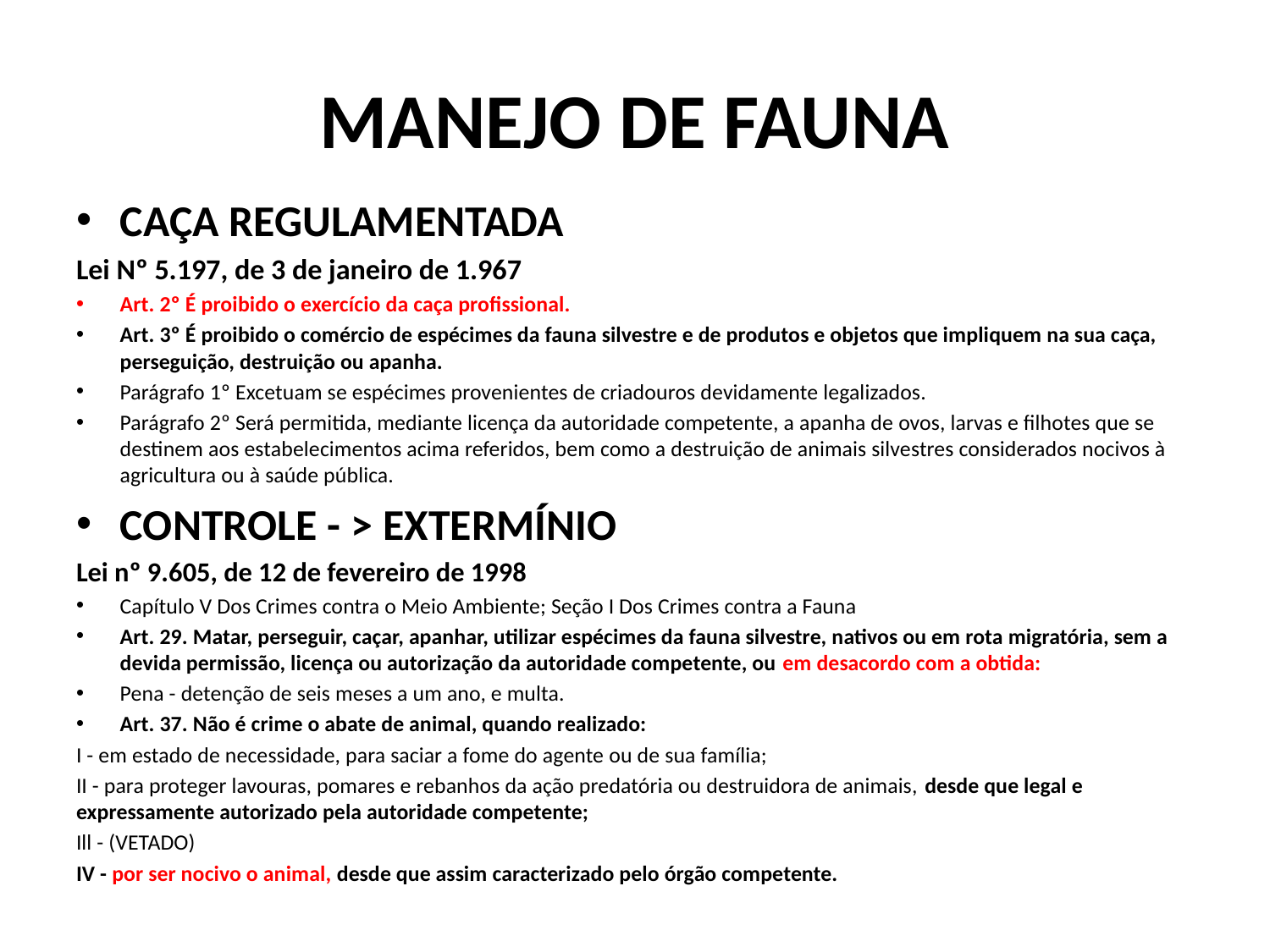

# MANEJO DE FAUNA
CAÇA REGULAMENTADA
Lei Nº 5.197, de 3 de janeiro de 1.967
Art. 2º É proibido o exercício da caça profissional.
Art. 3º É proibido o comércio de espécimes da fauna silvestre e de produtos e objetos que impliquem na sua caça, perseguição, destruição ou apanha.
Parágrafo 1º Excetuam se espécimes provenientes de criadouros devidamente legalizados.
Parágrafo 2º Será permitida, mediante licença da autoridade competente, a apanha de ovos, larvas e filhotes que se destinem aos estabelecimentos acima referidos, bem como a destruição de animais silvestres considerados nocivos à agricultura ou à saúde pública.
CONTROLE - > EXTERMÍNIO
Lei nº 9.605, de 12 de fevereiro de 1998
Capítulo V Dos Crimes contra o Meio Ambiente; Seção I Dos Crimes contra a Fauna
Art. 29. Matar, perseguir, caçar, apanhar, utilizar espécimes da fauna silvestre, nativos ou em rota migratória, sem a devida permissão, licença ou autorização da autoridade competente, ou em desacordo com a obtida:
Pena - detenção de seis meses a um ano, e multa.
Art. 37. Não é crime o abate de animal, quando realizado:
I - em estado de necessidade, para saciar a fome do agente ou de sua família;
II - para proteger lavouras, pomares e rebanhos da ação predatória ou destruidora de animais, desde que legal e expressamente autorizado pela autoridade competente;
Ill - (VETADO)
IV - por ser nocivo o animal, desde que assim caracterizado pelo órgão competente.